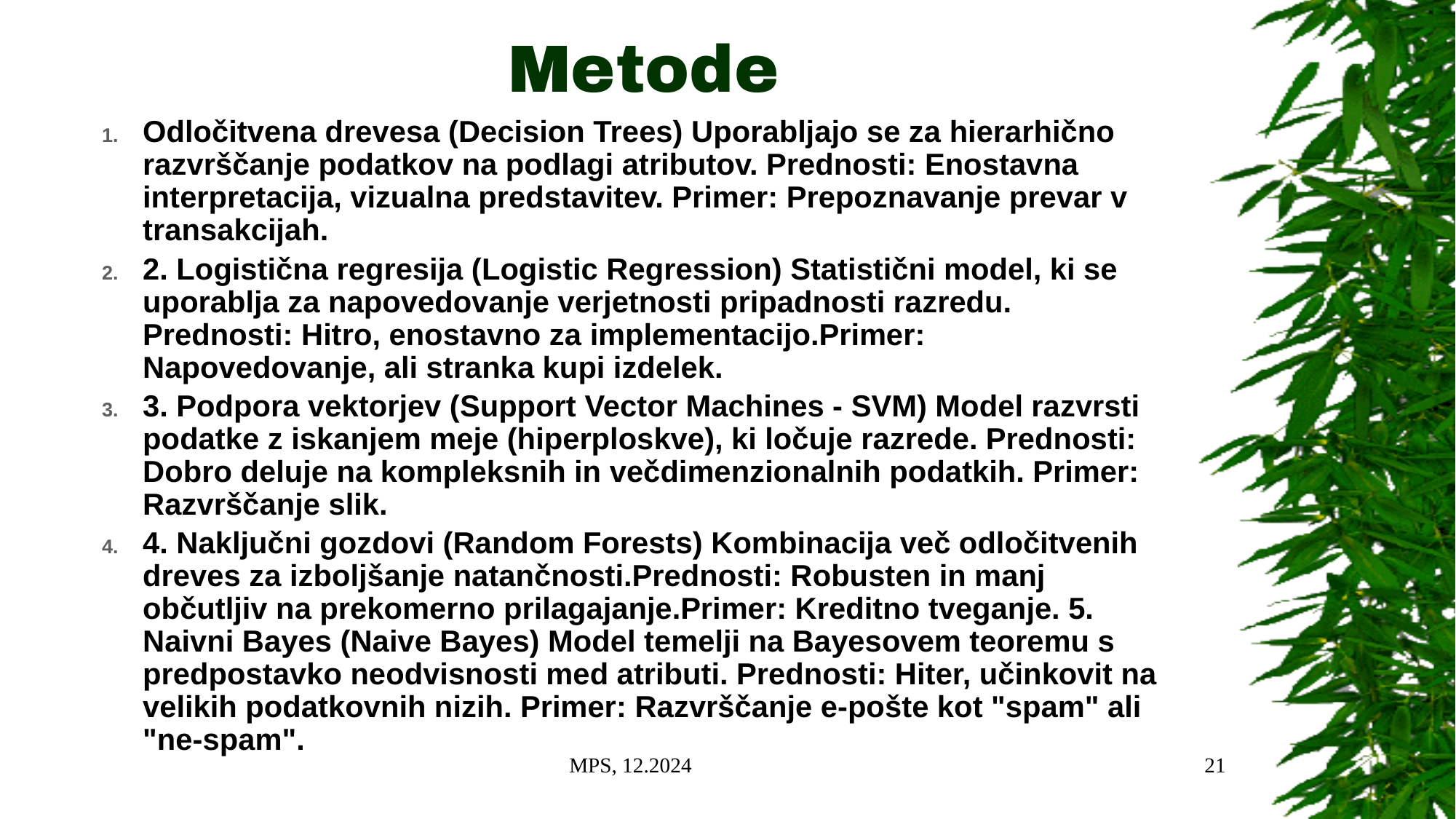

# Metode
Odločitvena drevesa (Decision Trees) Uporabljajo se za hierarhično razvrščanje podatkov na podlagi atributov. Prednosti: Enostavna interpretacija, vizualna predstavitev. Primer: Prepoznavanje prevar v transakcijah.
2. Logistična regresija (Logistic Regression) Statistični model, ki se uporablja za napovedovanje verjetnosti pripadnosti razredu. Prednosti: Hitro, enostavno za implementacijo.Primer: Napovedovanje, ali stranka kupi izdelek.
3. Podpora vektorjev (Support Vector Machines - SVM) Model razvrsti podatke z iskanjem meje (hiperploskve), ki ločuje razrede. Prednosti: Dobro deluje na kompleksnih in večdimenzionalnih podatkih. Primer: Razvrščanje slik.
4. Naključni gozdovi (Random Forests) Kombinacija več odločitvenih dreves za izboljšanje natančnosti.Prednosti: Robusten in manj občutljiv na prekomerno prilagajanje.Primer: Kreditno tveganje. 5. Naivni Bayes (Naive Bayes) Model temelji na Bayesovem teoremu s predpostavko neodvisnosti med atributi. Prednosti: Hiter, učinkovit na velikih podatkovnih nizih. Primer: Razvrščanje e-pošte kot "spam" ali "ne-spam".
MPS, 12.2024
21